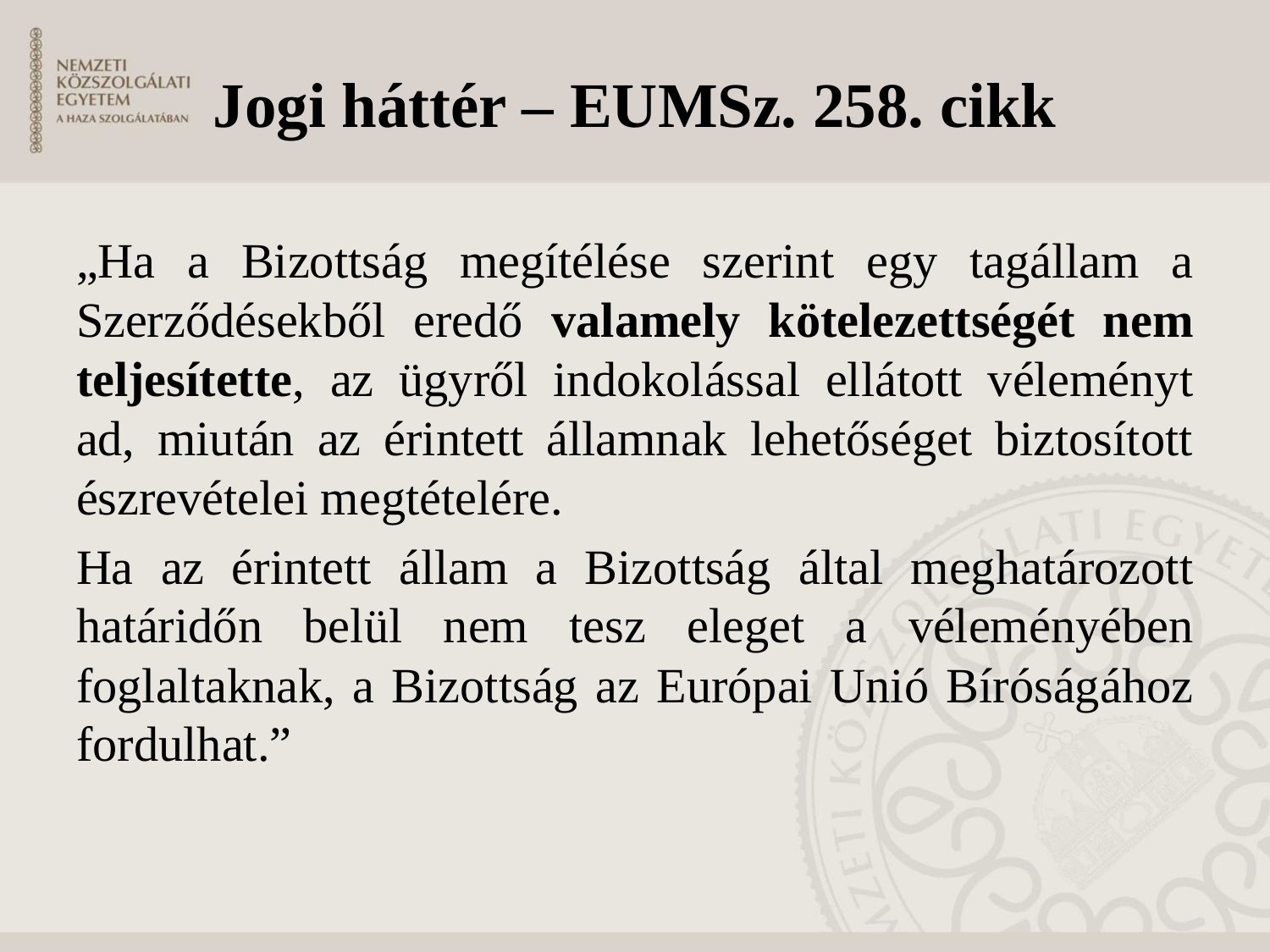

# Jogi háttér – EUMSz. 258. cikk
„Ha a Bizottság megítélése szerint egy tagállam a Szerződésekből eredő valamely kötelezettségét nem teljesítette, az ügyről indokolással ellátott véleményt ad, miután az érintett államnak lehetőséget biztosított észrevételei megtételére.
Ha az érintett állam a Bizottság által meghatározott határidőn belül nem tesz eleget a véleményében foglaltaknak, a Bizottság az Európai Unió Bíróságához fordulhat.”